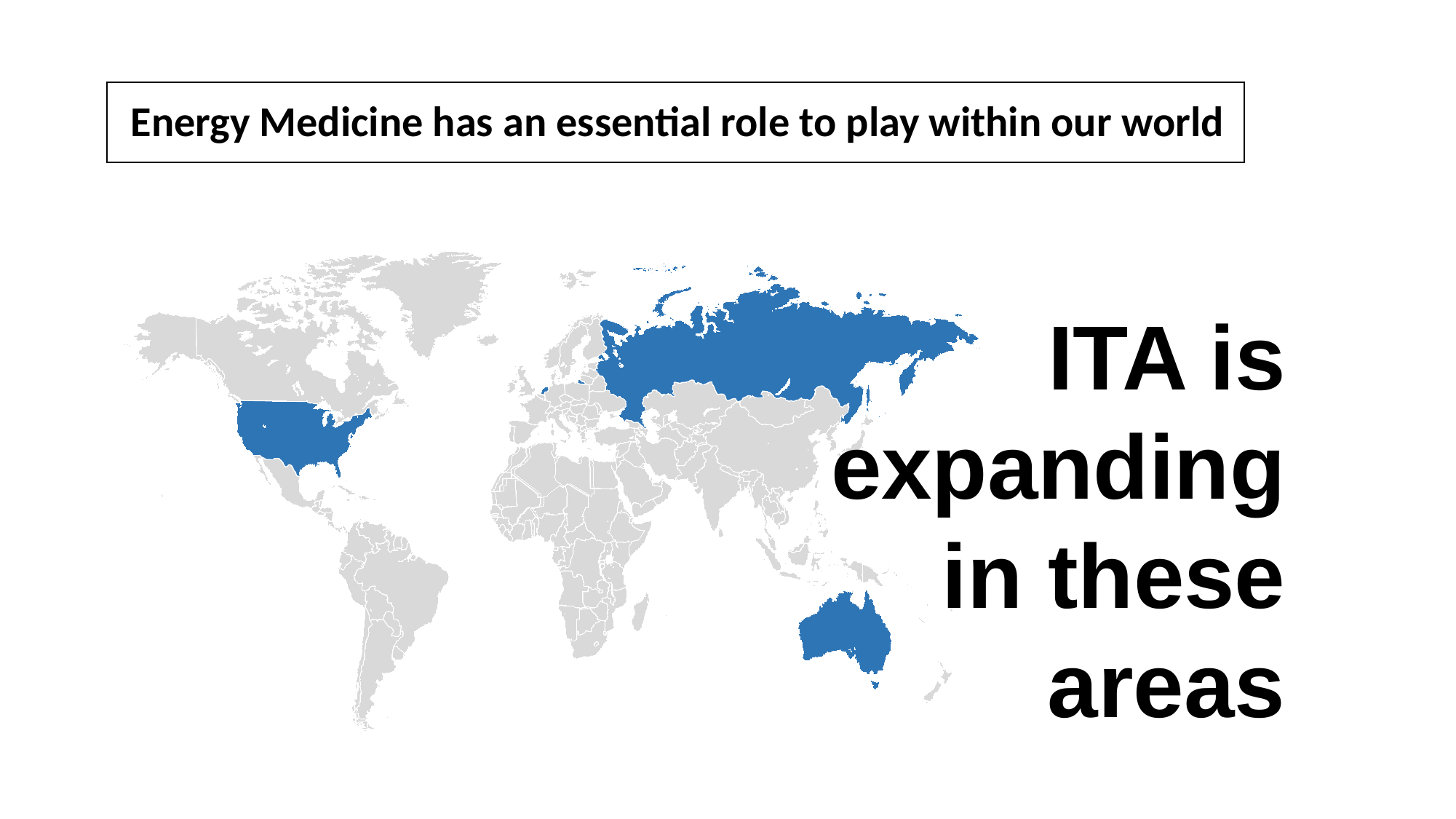

Energy Medicine has an essential role to play within our world

ITA is expanding in these areas